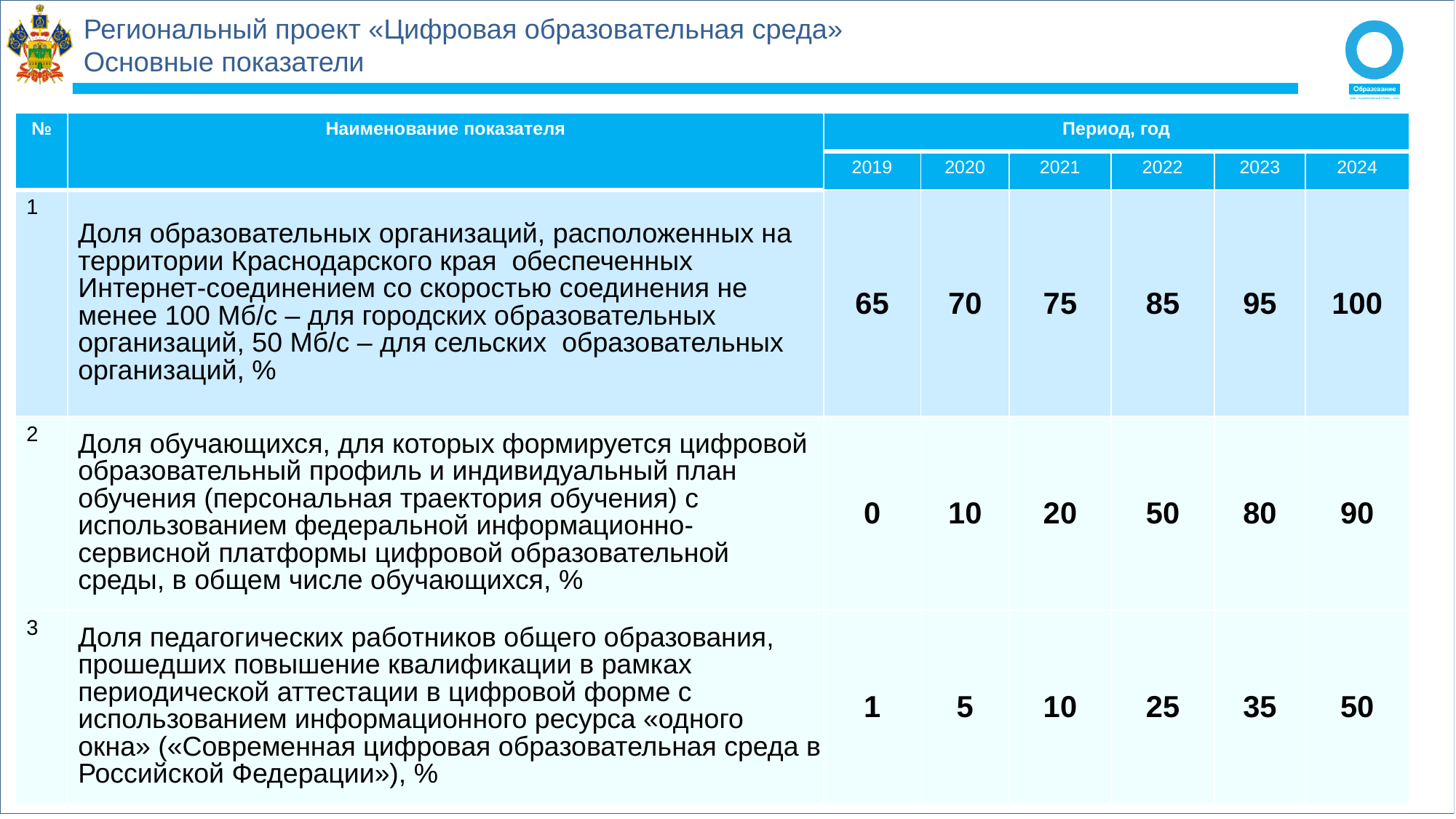

# Региональный проект «Цифровая образовательная среда» Основные показатели
| № | Наименование показателя | Период, год |  |  |  |  |  |
| --- | --- | --- | --- | --- | --- | --- | --- |
|  |  | 2019 | 2020 | 2021 | 2022 | 2023 | 2024 |
| 1 | Доля образовательных организаций, расположенных на территории Краснодарского края обеспеченных Интернет-соединением со скоростью соединения не менее 100 Мб/c – для городских образовательных организаций, 50 Мб/c – для сельских образовательных организаций, % | 65 | 70 | 75 | 85 | 95 | 100 |
| 2 | Доля обучающихся, для которых формируется цифровой образовательный профиль и индивидуальный план обучения (персональная траектория обучения) с использованием федеральной информационно-сервисной платформы цифровой образовательной среды, в общем числе обучающихся, % | 0 | 10 | 20 | 50 | 80 | 90 |
| 3 | Доля педагогических работников общего образования, прошедших повышение квалификации в рамках периодической аттестации в цифровой форме с использованием информационного ресурса «одного окна» («Современная цифровая образовательная среда в Российской Федерации»), % | 1 | 5 | 10 | 25 | 35 | 50 |